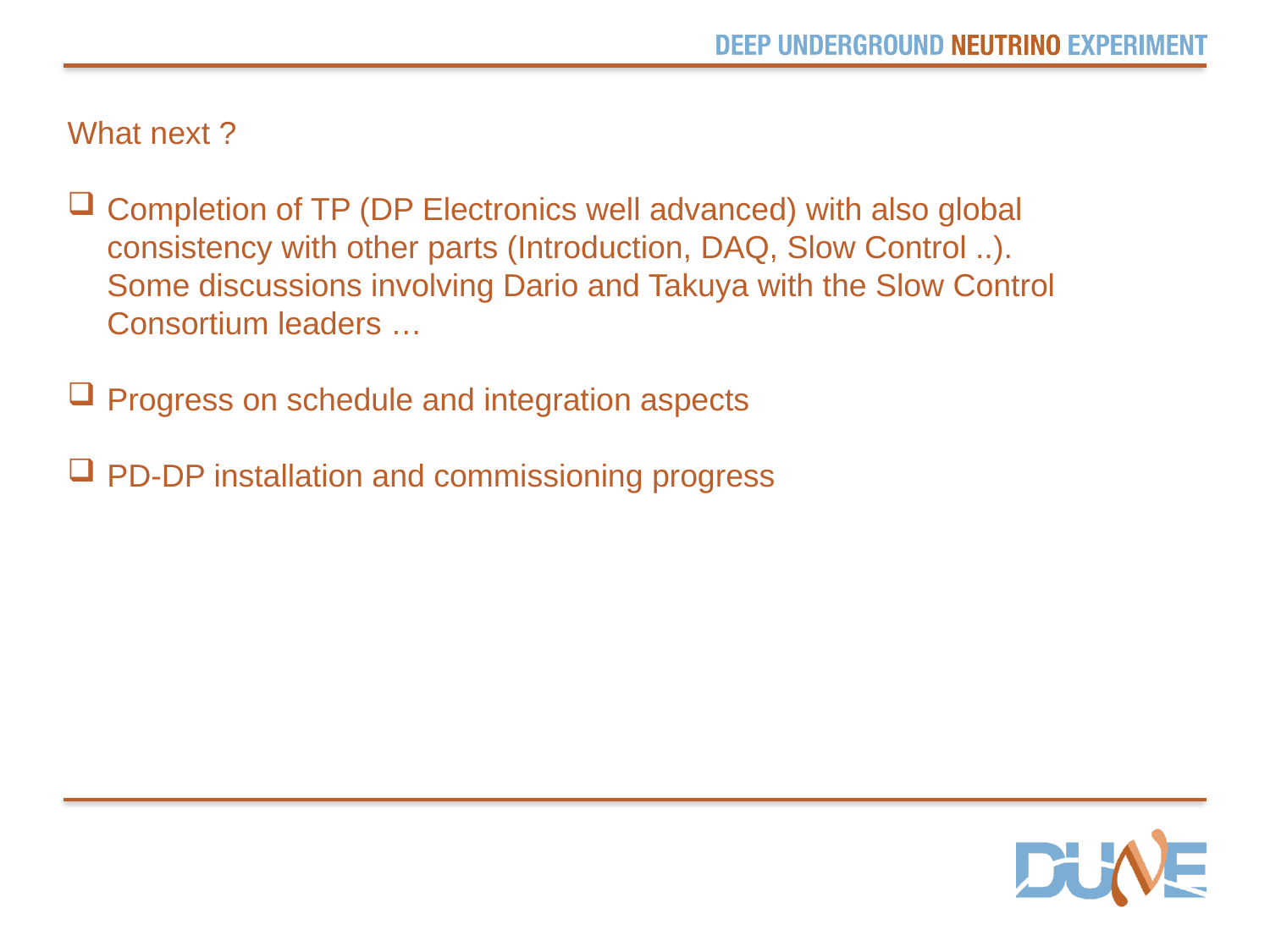

What next ?

Completion of TP (DP Electronics well advanced) with also global consistency with other parts (Introduction, DAQ, Slow Control ..). Some discussions involving Dario and Takuya with the Slow Control Consortium leaders …

Progress on schedule and integration aspects

PD-DP installation and commissioning progress